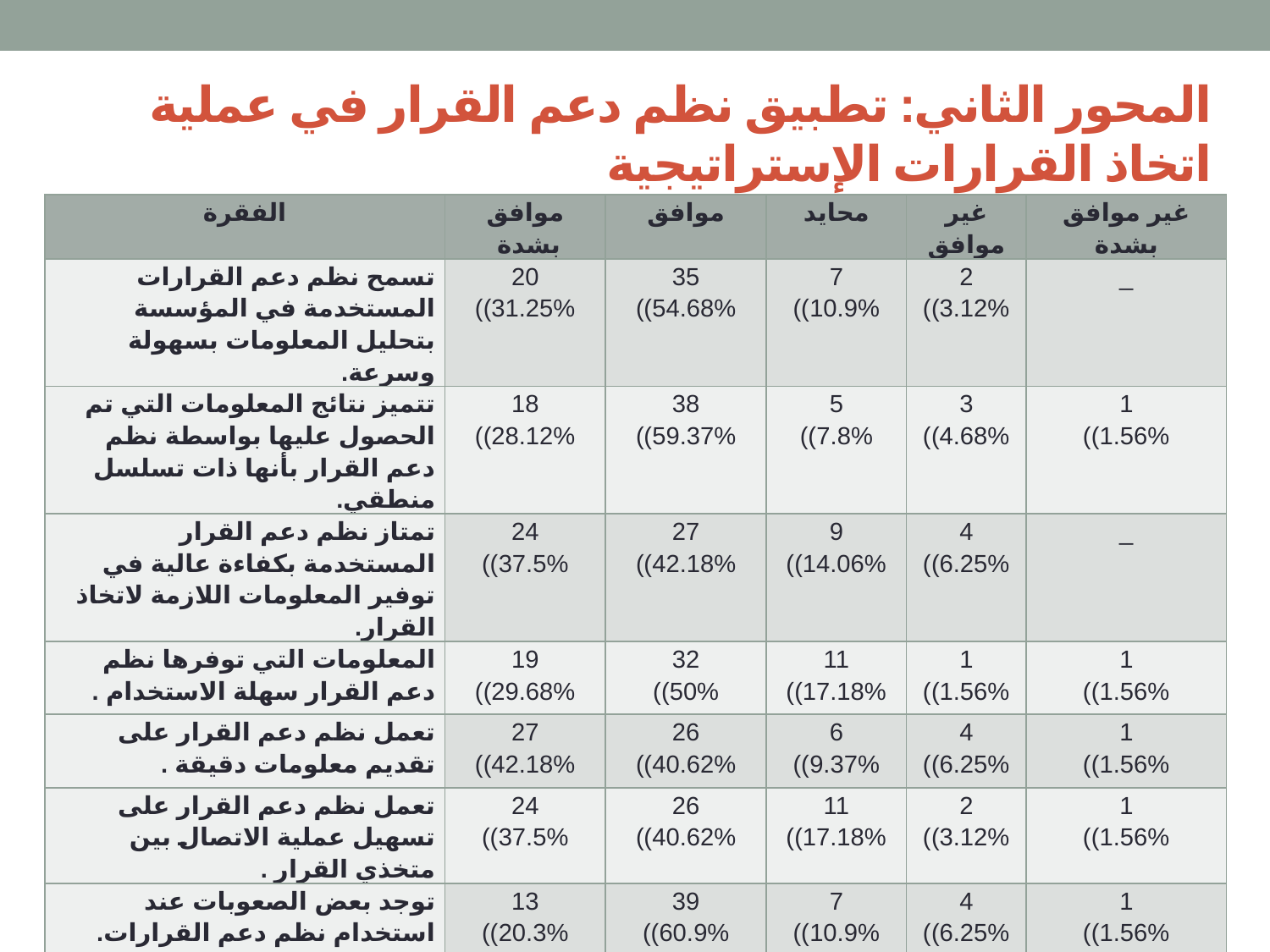

# المحور الثاني: تطبيق نظم دعم القرار في عملية اتخاذ القرارات الإستراتيجية
| الفقرة | موافق بشدة | موافق | محايد | غير موافق | غير موافق بشدة |
| --- | --- | --- | --- | --- | --- |
| تسمح نظم دعم القرارات المستخدمة في المؤسسة بتحليل المعلومات بسهولة وسرعة. | 20 31.25%)) | 35 54.68%)) | 7 10.9%)) | 2 3.12%)) | \_ |
| تتميز نتائج المعلومات التي تم الحصول عليها بواسطة نظم دعم القرار بأنها ذات تسلسل منطقي. | 18 28.12%)) | 38 59.37%)) | 5 7.8%)) | 3 4.68%)) | 1 1.56%)) |
| تمتاز نظم دعم القرار المستخدمة بكفاءة عالية في توفير المعلومات اللازمة لاتخاذ القرار. | 24 37.5%)) | 27 42.18%)) | 9 14.06%)) | 4 6.25%)) | \_ |
| المعلومات التي توفرها نظم دعم القرار سهلة الاستخدام . | 19 29.68%)) | 32 50%)) | 11 17.18%)) | 1 1.56%)) | 1 1.56%)) |
| تعمل نظم دعم القرار على تقديم معلومات دقيقة . | 27 42.18%)) | 26 40.62%)) | 6 9.37%)) | 4 6.25%)) | 1 1.56%)) |
| تعمل نظم دعم القرار على تسهيل عملية الاتصال بين متخذي القرار . | 24 37.5%)) | 26 40.62%)) | 11 17.18%)) | 2 3.12%)) | 1 1.56%)) |
| توجد بعض الصعوبات عند استخدام نظم دعم القرارات. | 13 20.3%)) | 39 60.9%)) | 7 10.9%)) | 4 6.25%)) | 1 1.56%)) |
| استخدام نظم دعم القرار تستغرق الكثير من الوقت لاتخاذ القرار الاستراتيجي. | 26 40.62%)) | 23 (35.93%) | 10 15.62%)) | 4 6.25%)) | 1 1.56%)) |
| اعتمد بشكل كبير على خبرتي الشخصية عند اتخاذ القرارات الإستراتيجية . | 25 39%)) | 25 39%)) | 8 12.5%)) | 5 7.81%)) | 1 1.56%)) |